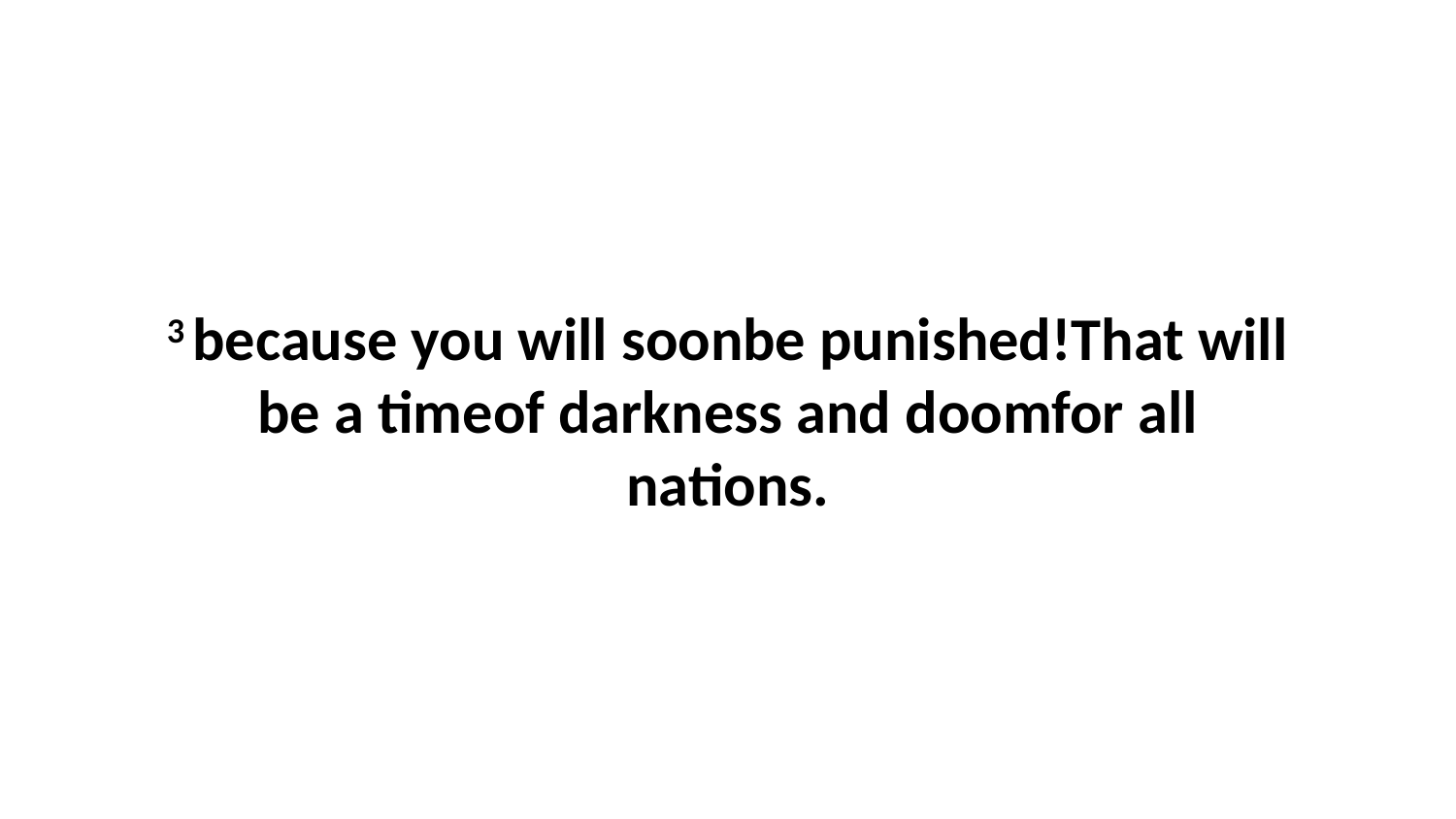

3 because you will soonbe punished!That will be a timeof darkness and doomfor all nations.